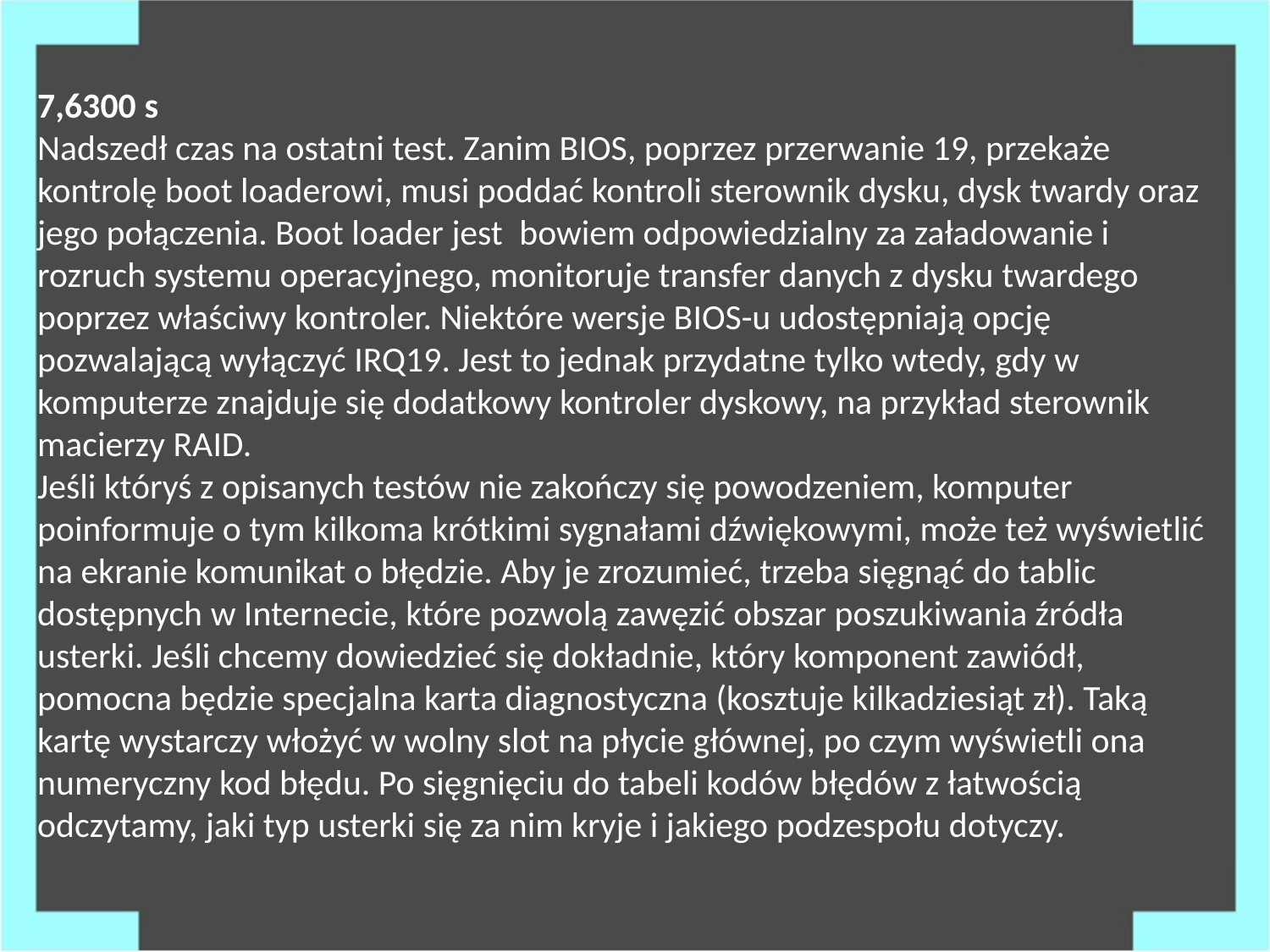

7,6300 s
Nadszedł czas na ostatni test. Zanim BIOS, poprzez przerwanie 19, przekaże kontrolę boot loaderowi, musi poddać kontroli sterownik dysku, dysk twardy oraz jego połączenia. Boot loader jest  bowiem odpowiedzialny za załadowanie i rozruch systemu operacyjnego, monitoruje transfer danych z dysku twardego poprzez właściwy kontroler. Niektóre wersje BIOS-u udostępniają opcję pozwalającą wyłączyć IRQ19. Jest to jednak przydatne tylko wtedy, gdy w komputerze znajduje się dodatkowy kontroler dyskowy, na przykład sterownik macierzy RAID.
Jeśli któryś z opisanych testów nie zakończy się powodzeniem, komputer poinformuje o tym kilkoma krótkimi sygnałami dźwiękowymi, może też wyświetlić na ekranie komunikat o błędzie. Aby je zrozumieć, trzeba sięgnąć do tablic dostępnych w Internecie, które pozwolą zawęzić obszar poszukiwania źródła usterki. Jeśli chcemy dowiedzieć się dokładnie, który komponent zawiódł, pomocna będzie specjalna karta diagnostyczna (kosztuje kilkadziesiąt zł). Taką kartę wystarczy włożyć w wolny slot na płycie głównej, po czym wyświetli ona numeryczny kod błędu. Po sięgnięciu do tabeli kodów błędów z łatwością odczytamy, jaki typ usterki się za nim kryje i jakiego podzespołu dotyczy.